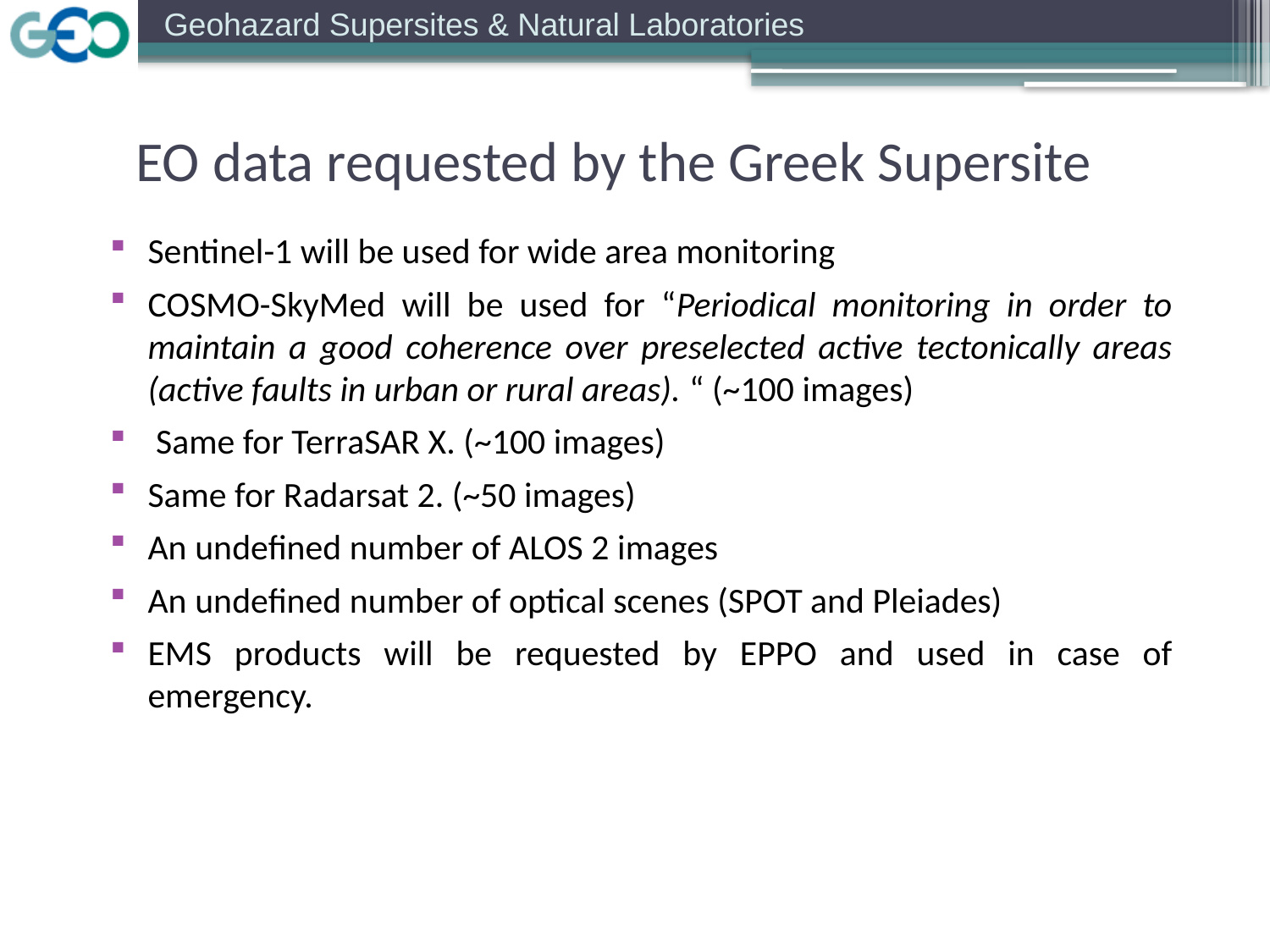

EO data requested by the Greek Supersite

Sentinel-1 will be used for wide area monitoring
COSMO-SkyMed will be used for “Periodical monitoring in order to maintain a good coherence over preselected active tectonically areas (active faults in urban or rural areas). “ (~100 images)
 Same for TerraSAR X. (~100 images)
Same for Radarsat 2. (~50 images)
An undefined number of ALOS 2 images
An undefined number of optical scenes (SPOT and Pleiades)
EMS products will be requested by EPPO and used in case of emergency.